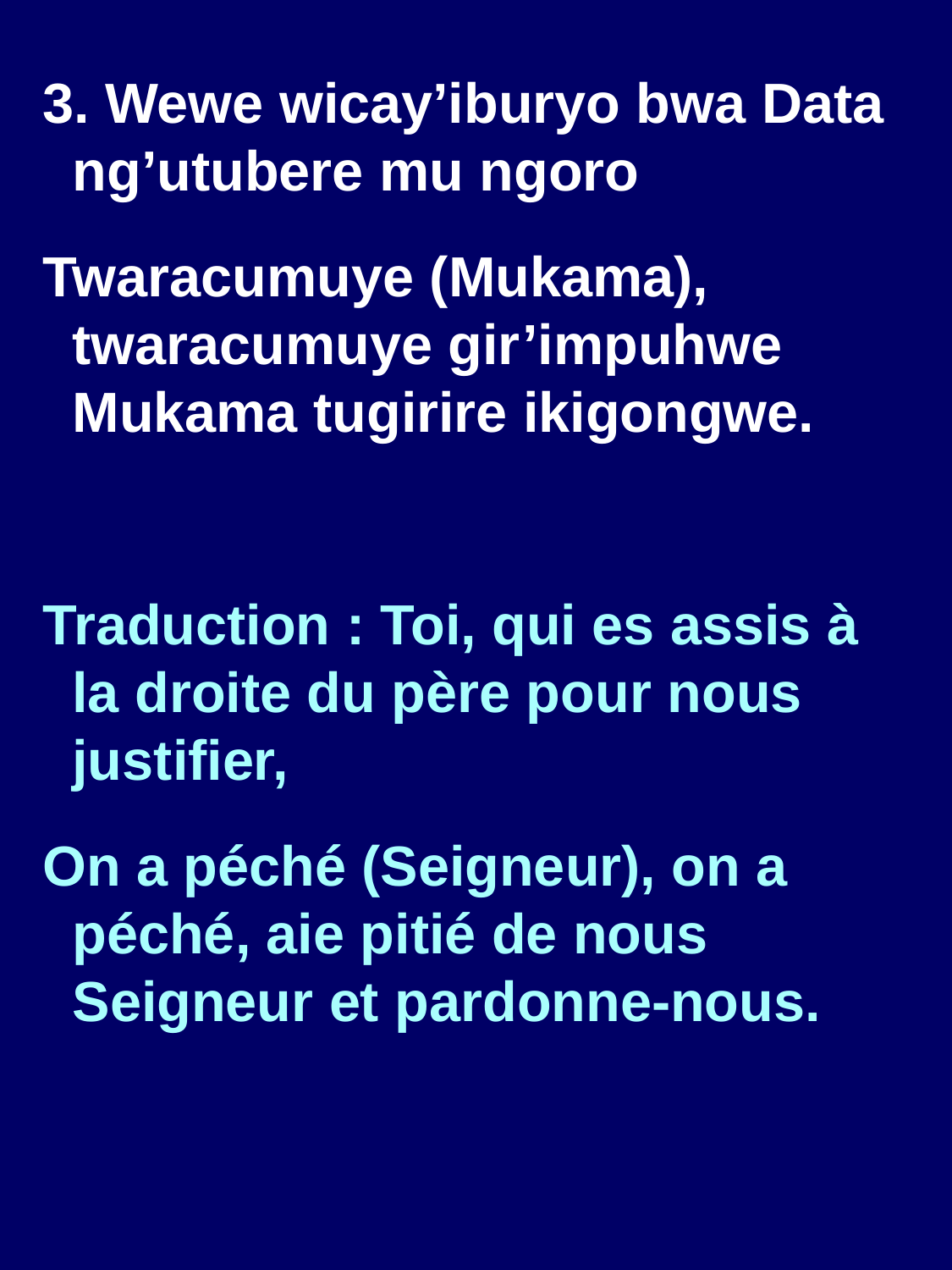

3. Wewe wicay’iburyo bwa Data ng’utubere mu ngoro
Twaracumuye (Mukama), twaracumuye gir’impuhwe Mukama tugirire ikigongwe.

Traduction : Toi, qui es assis à la droite du père pour nous justifier,
On a péché (Seigneur), on a péché, aie pitié de nous Seigneur et pardonne-nous.